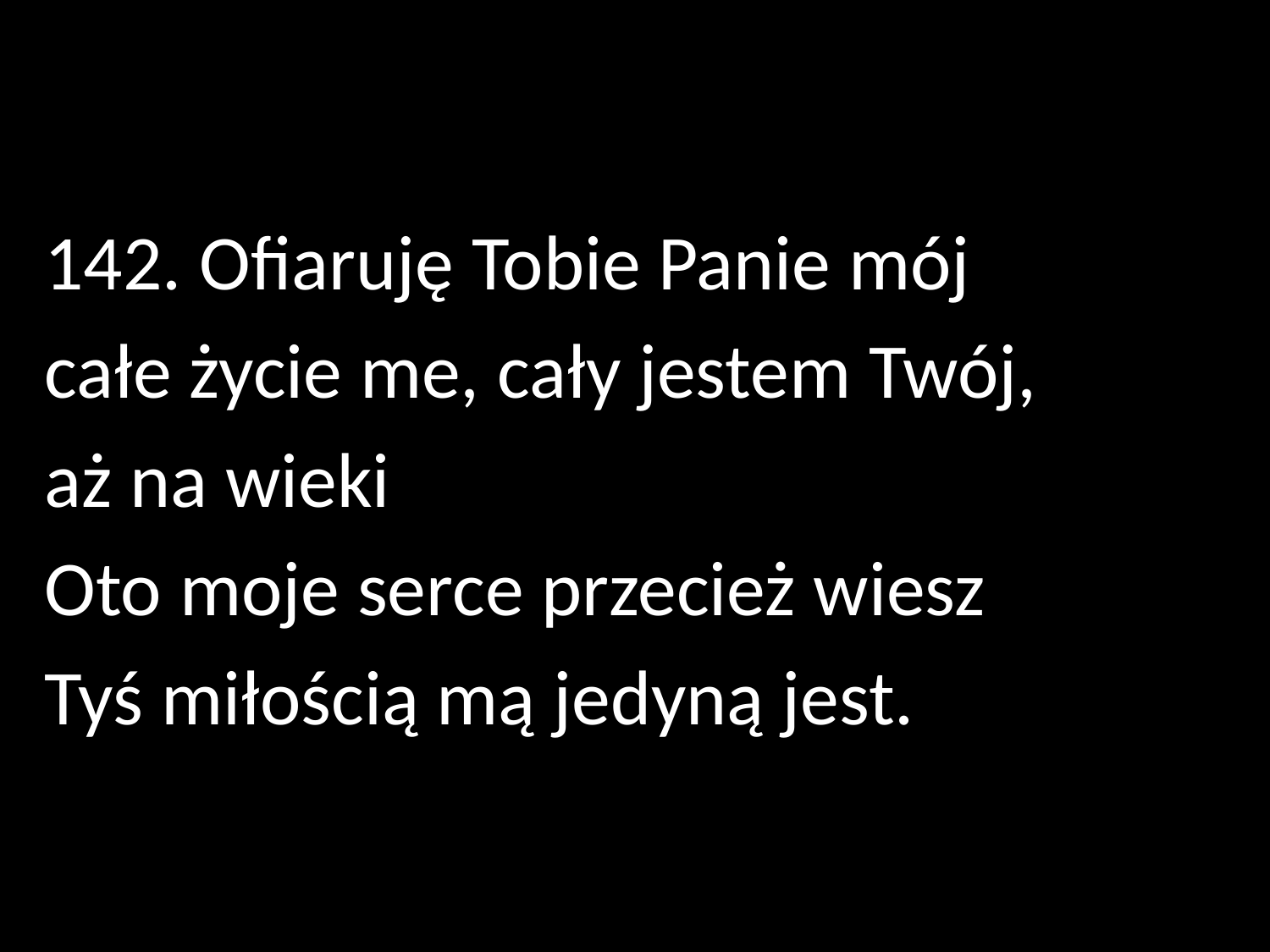

142. Ofiaruję Tobie Panie mój
całe życie me, cały jestem Twój,
aż na wieki
Oto moje serce przecież wiesz
Tyś miłością mą jedyną jest.